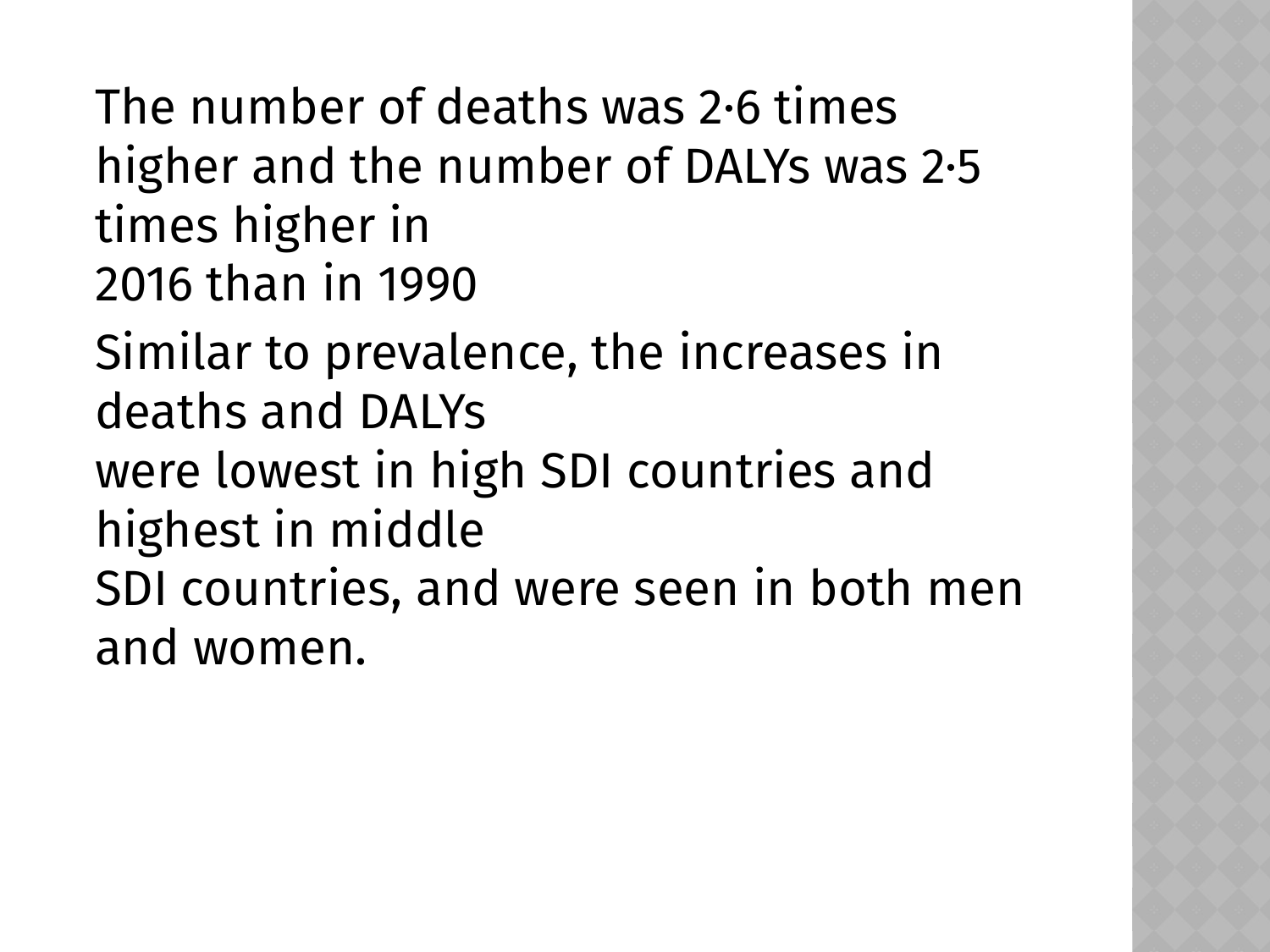

The number of deaths was 2·6 times
higher and the number of DALYs was 2·5 times higher in
2016 than in 1990
Similar to prevalence, the increases in deaths and DALYs
were lowest in high SDI countries and highest in middle
SDI countries, and were seen in both men and women.